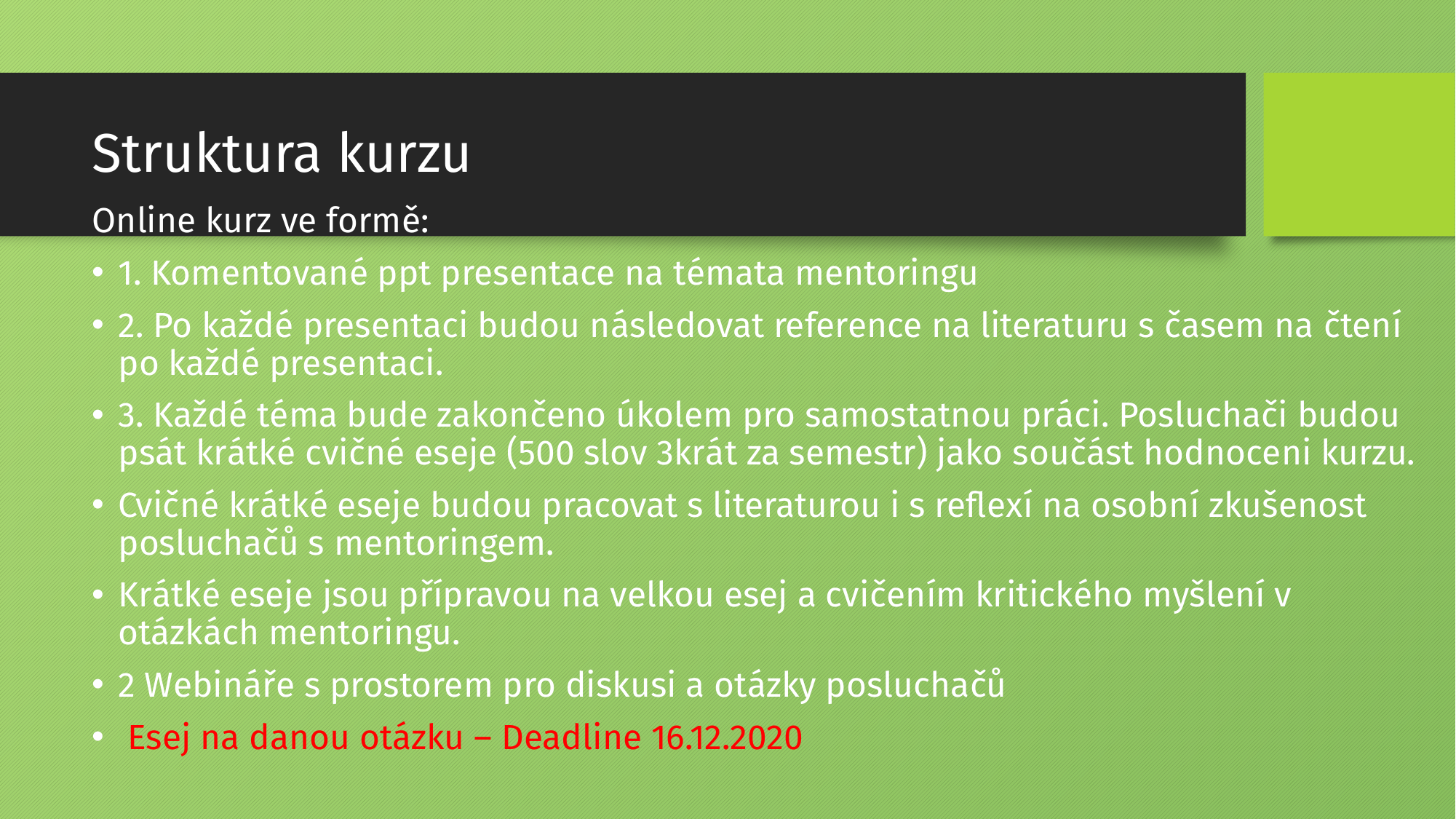

# Struktura kurzu
Online kurz ve formě:
1. Komentované ppt presentace na témata mentoringu
2. Po každé presentaci budou následovat reference na literaturu s časem na čtení po každé presentaci.
3. Každé téma bude zakončeno úkolem pro samostatnou práci. Posluchači budou psát krátké cvičné eseje (500 slov 3krát za semestr) jako součást hodnoceni kurzu.
Cvičné krátké eseje budou pracovat s literaturou i s reflexí na osobní zkušenost posluchačů s mentoringem.
Krátké eseje jsou přípravou na velkou esej a cvičením kritického myšlení v otázkách mentoringu.
2 Webináře s prostorem pro diskusi a otázky posluchačů
 Esej na danou otázku – Deadline 16.12.2020